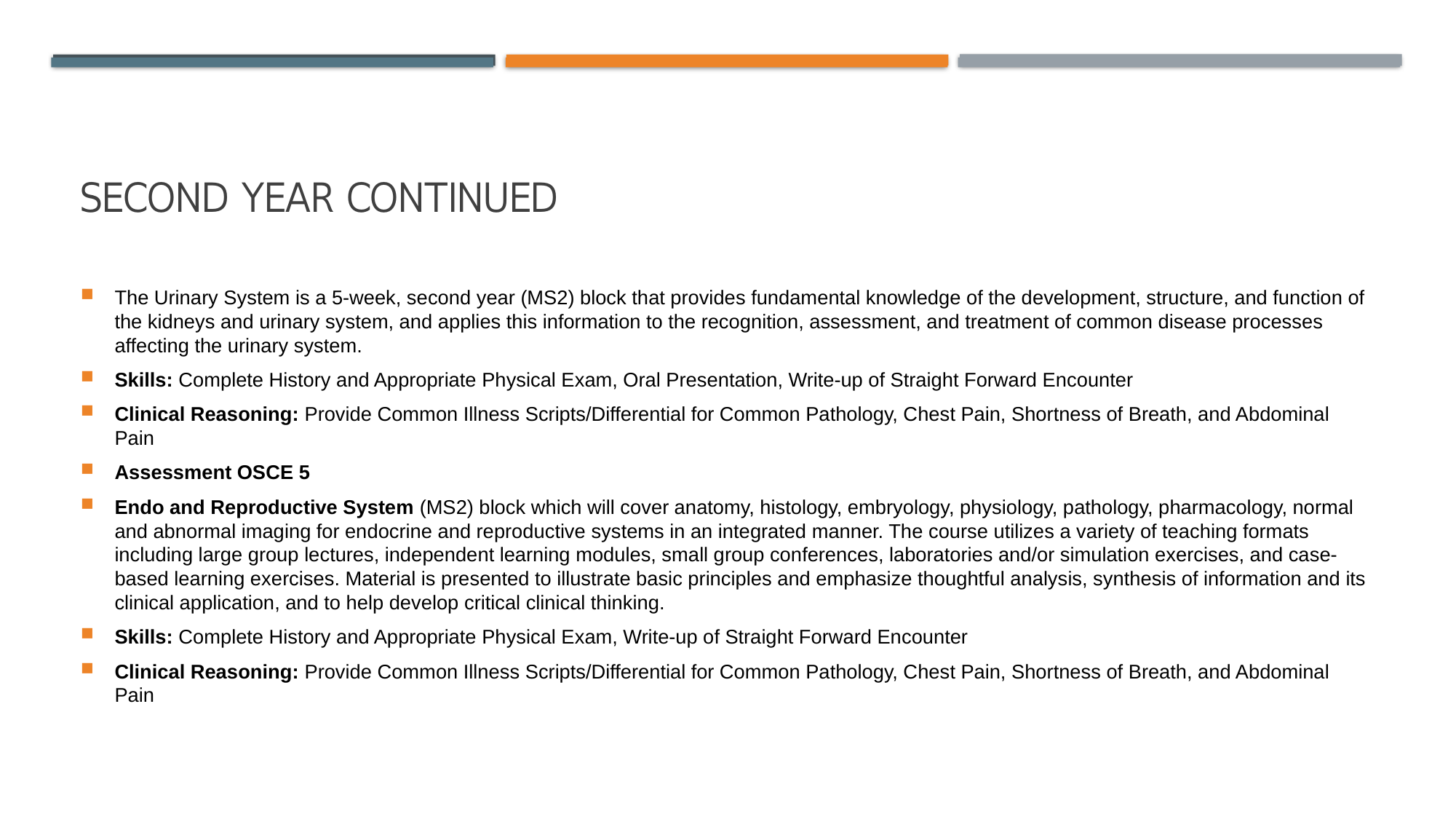

# Second year continued
The Urinary System is a 5-week, second year (MS2) block that provides fundamental knowledge of the development, structure, and function of the kidneys and urinary system, and applies this information to the recognition, assessment, and treatment of common disease processes affecting the urinary system.
Skills: Complete History and Appropriate Physical Exam, Oral Presentation, Write-up of Straight Forward Encounter
Clinical Reasoning: Provide Common Illness Scripts/Differential for Common Pathology, Chest Pain, Shortness of Breath, and Abdominal Pain
Assessment OSCE 5
Endo and Reproductive System (MS2) block which will cover anatomy, histology, embryology, physiology, pathology, pharmacology, normal and abnormal imaging for endocrine and reproductive systems in an integrated manner. The course utilizes a variety of teaching formats including large group lectures, independent learning modules, small group conferences, laboratories and/or simulation exercises, and case-based learning exercises. Material is presented to illustrate basic principles and emphasize thoughtful analysis, synthesis of information and its clinical application, and to help develop critical clinical thinking.
Skills: Complete History and Appropriate Physical Exam, Write-up of Straight Forward Encounter
Clinical Reasoning: Provide Common Illness Scripts/Differential for Common Pathology, Chest Pain, Shortness of Breath, and Abdominal Pain